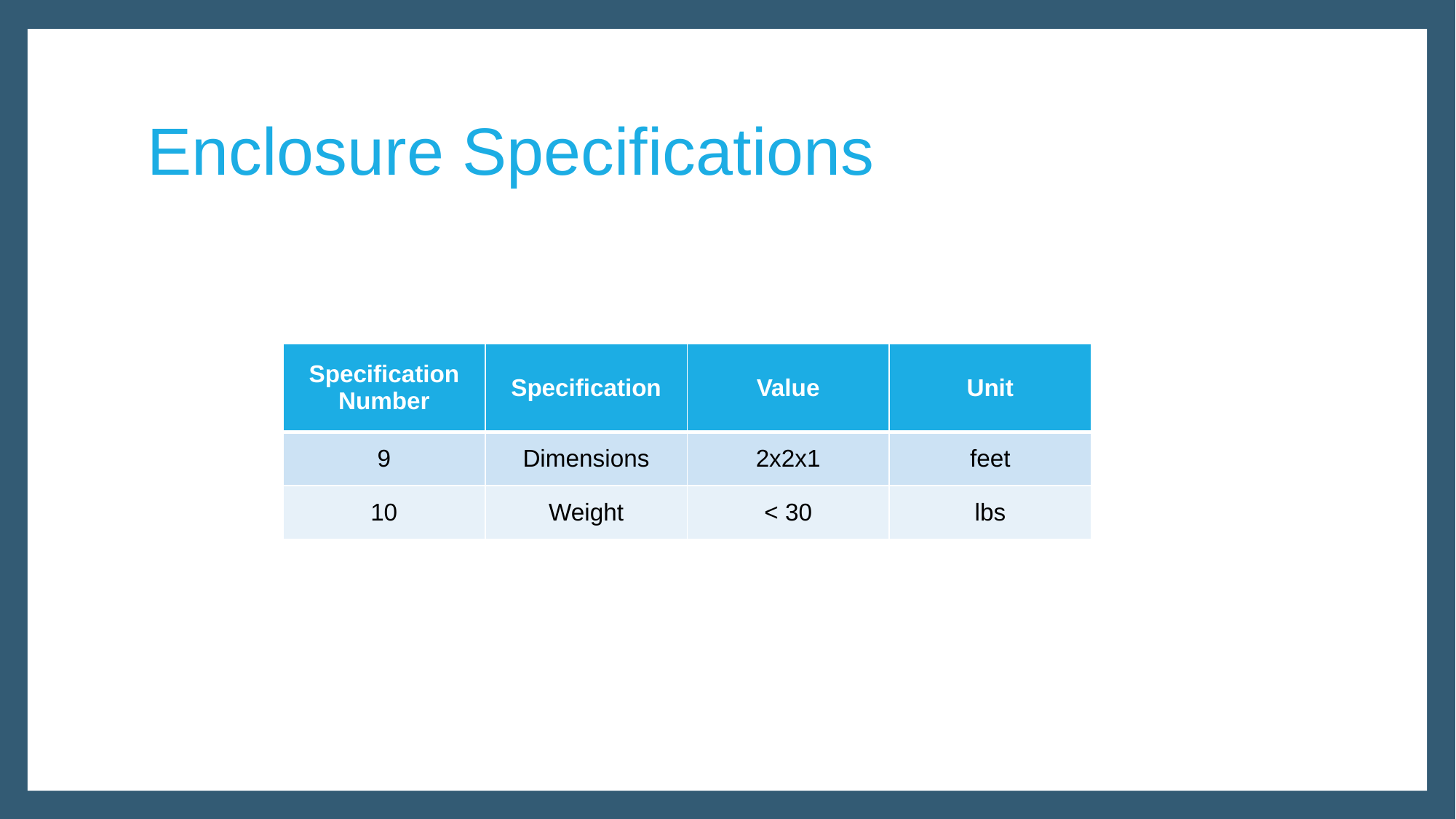

# Enclosure Specifications
| Specification Number | Specification | Value | Unit |
| --- | --- | --- | --- |
| 9 | Dimensions | 2x2x1 | feet |
| 10 | Weight | < 30 | lbs |